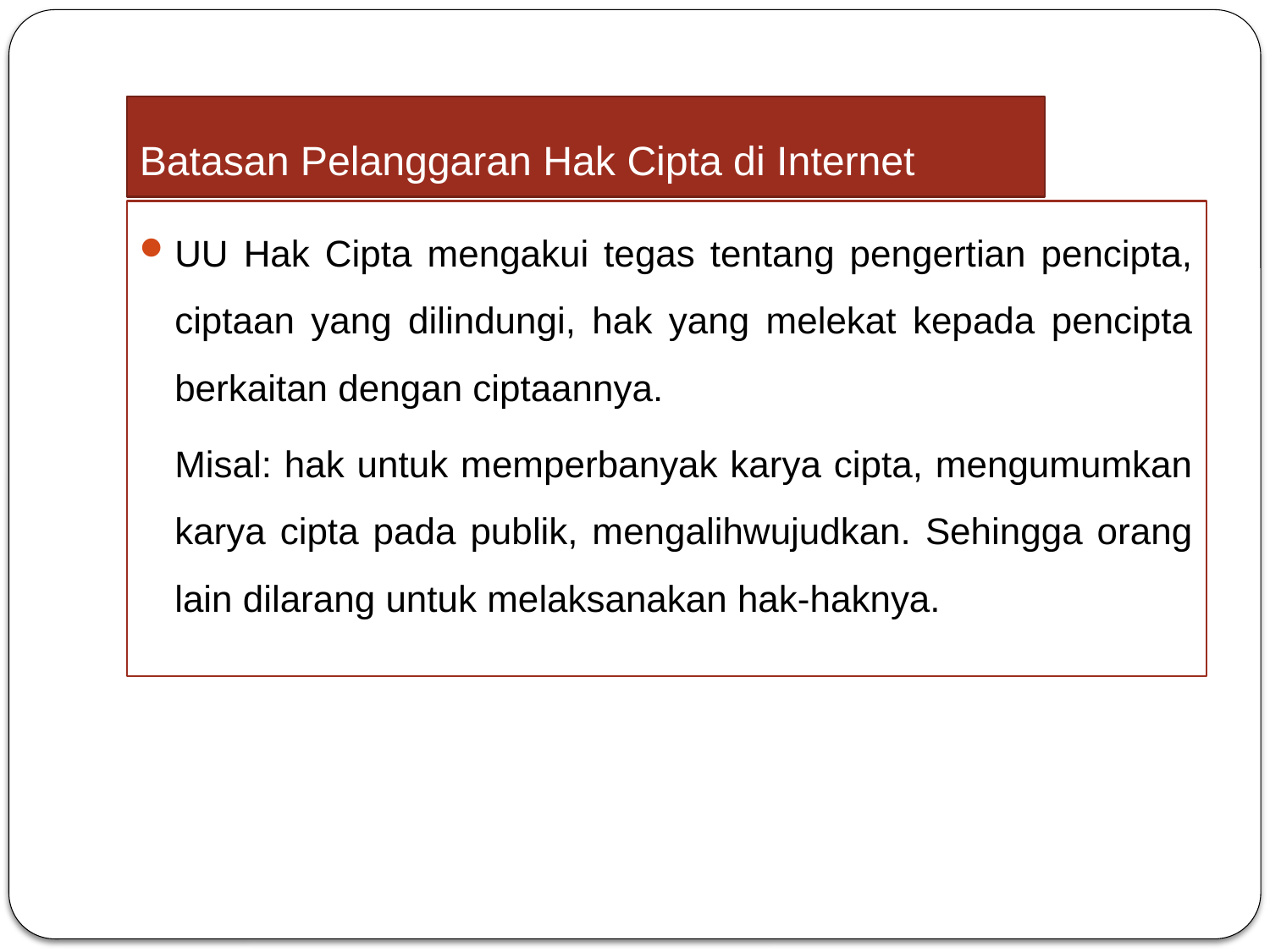

# Batasan Pelanggaran Hak Cipta di Internet
UU Hak Cipta mengakui tegas tentang pengertian pencipta, ciptaan yang dilindungi, hak yang melekat kepada pencipta berkaitan dengan ciptaannya.
	Misal: hak untuk memperbanyak karya cipta, mengumumkan karya cipta pada publik, mengalihwujudkan. Sehingga orang lain dilarang untuk melaksanakan hak-haknya.